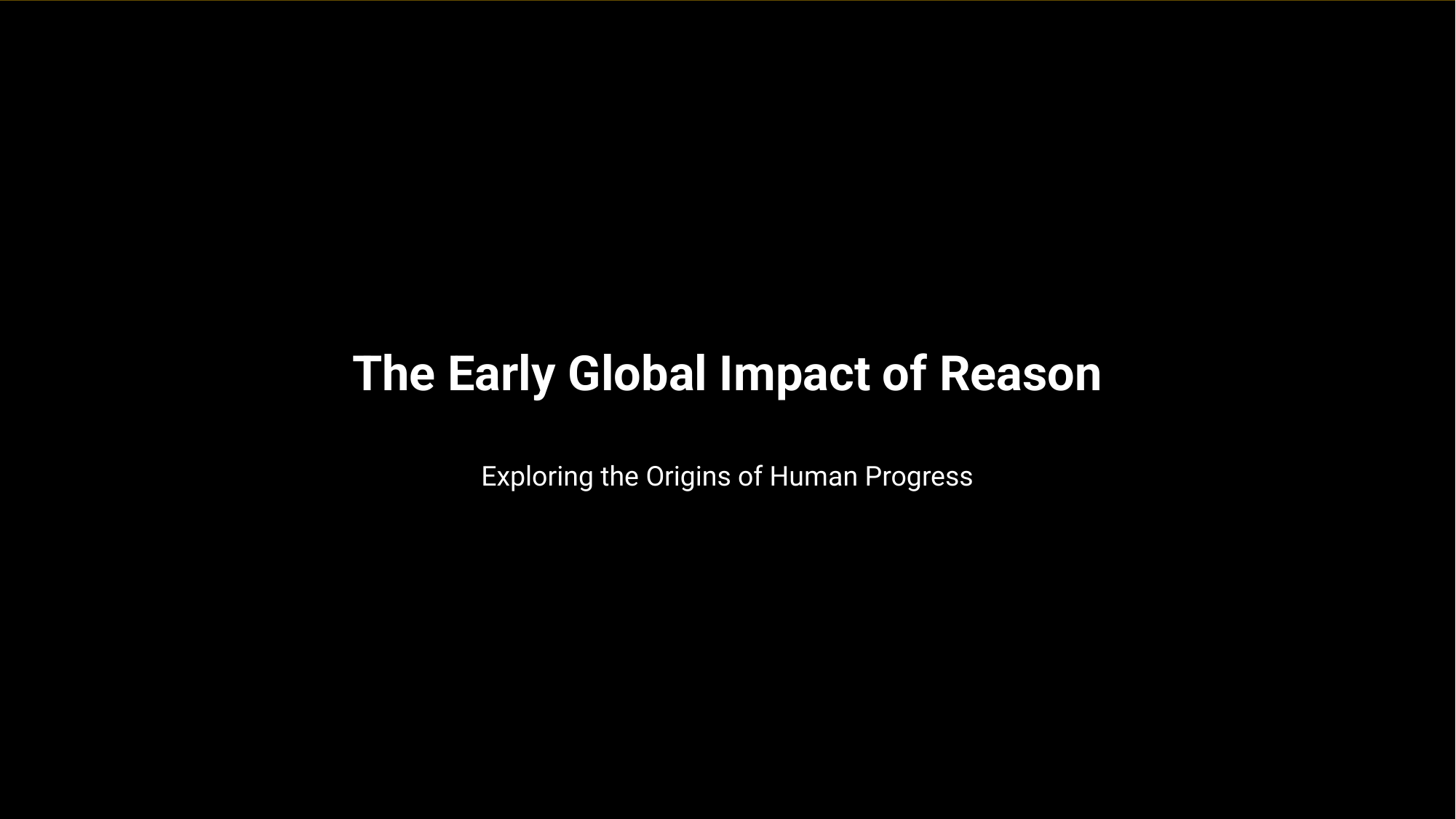

The Early Global Impact of Reason
Exploring the Origins of Human Progress